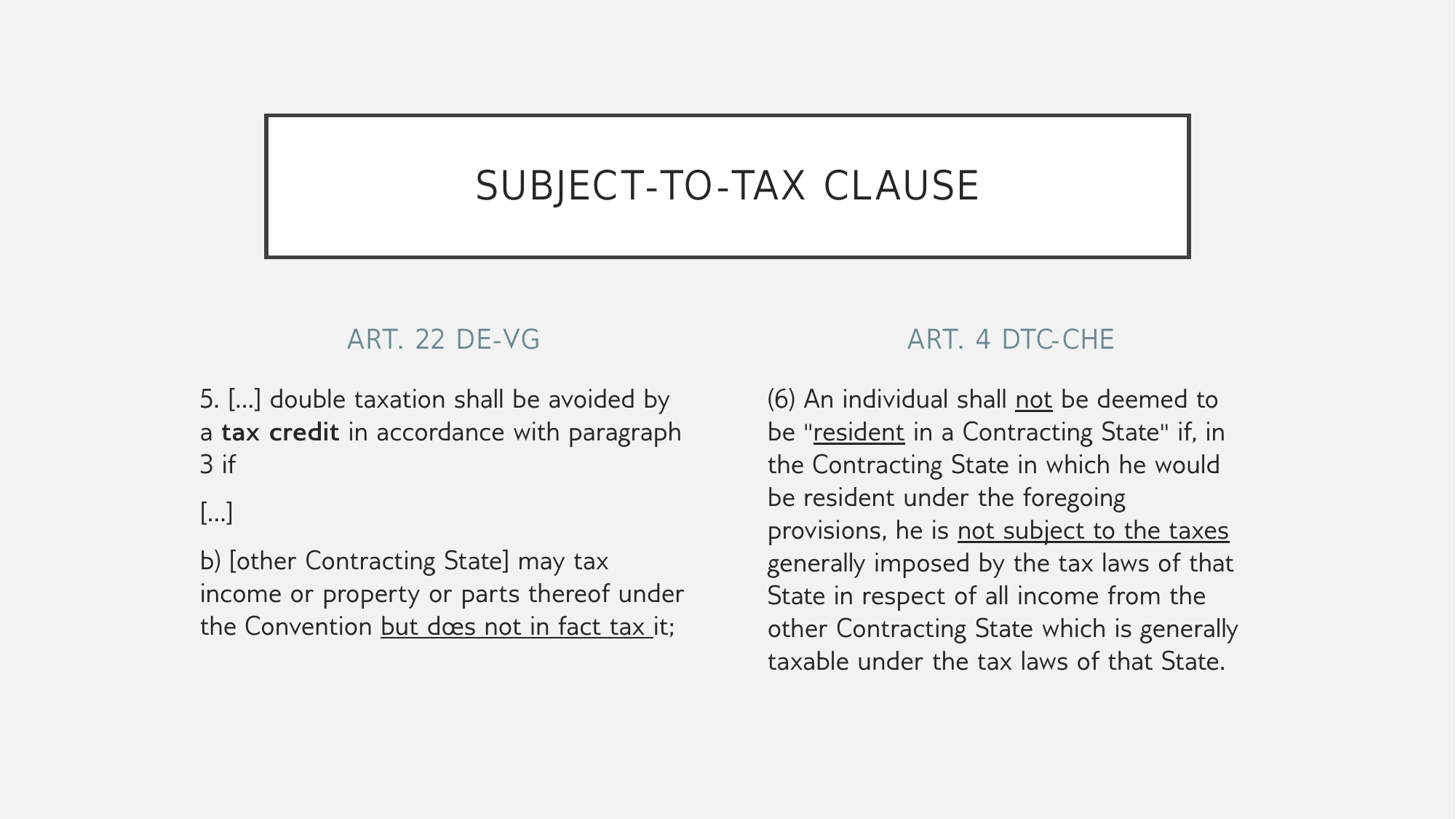

# Subject-to-tax clause
Art. 22 DE-vg
Art. 4 DTC-che
5. […] double taxation shall be avoided by a tax credit in accordance with paragraph 3 if
[…]
b) [other Contracting State] may tax income or property or parts thereof under the Convention but does not in fact tax it;

(6) An individual shall not be deemed to be "resident in a Contracting State" if, in the Contracting State in which he would be resident under the foregoing provisions, he is not subject to the taxes generally imposed by the tax laws of that State in respect of all income from the other Contracting State which is generally taxable under the tax laws of that State.